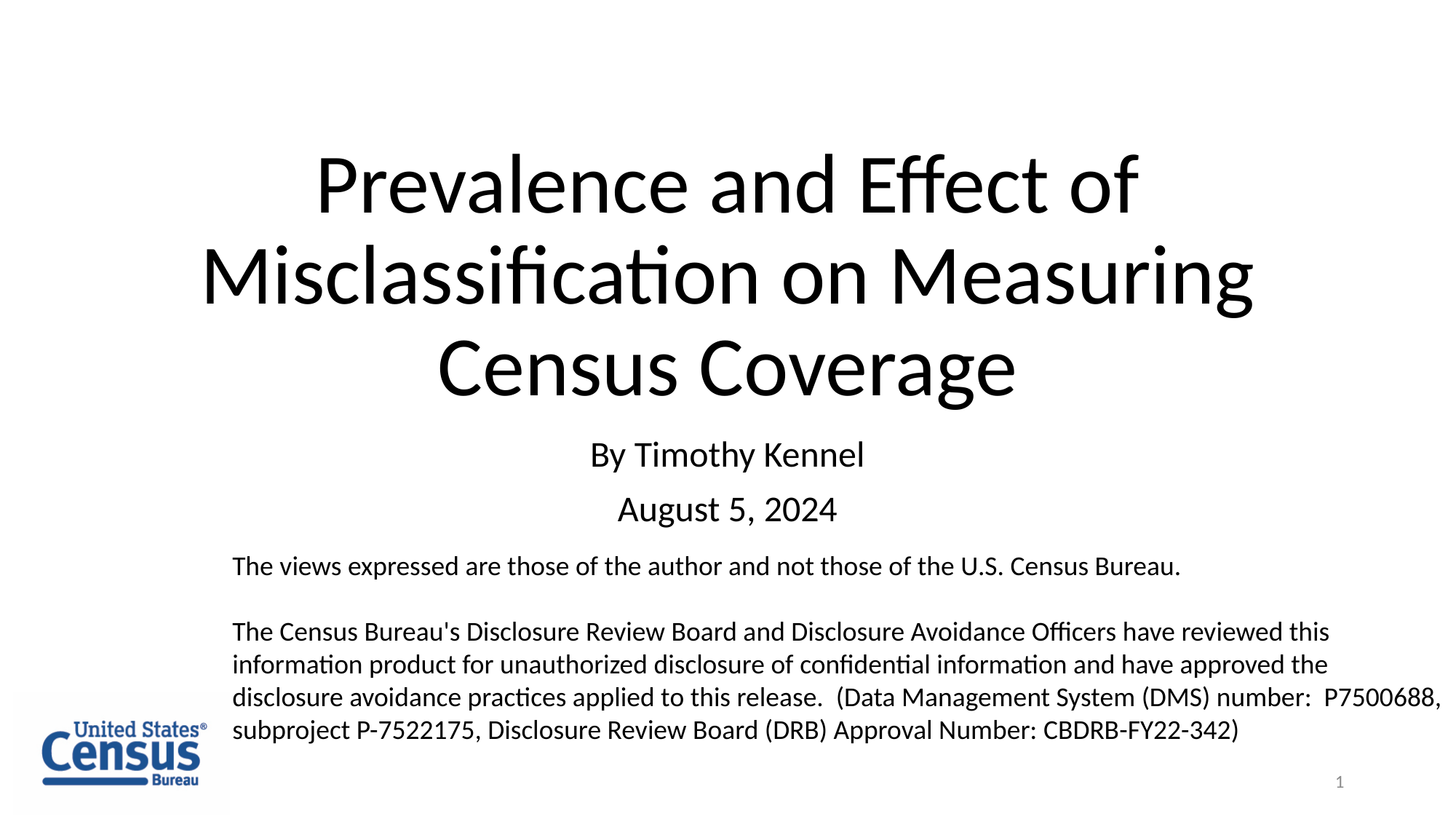

# Prevalence and Effect of Misclassification on Measuring Census Coverage
By Timothy Kennel
August 5, 2024
The views expressed are those of the author and not those of the U.S. Census Bureau.

The Census Bureau's Disclosure Review Board and Disclosure Avoidance Officers have reviewed this information product for unauthorized disclosure of confidential information and have approved the disclosure avoidance practices applied to this release.  (Data Management System (DMS) number:  P7500688, subproject P-7522175, Disclosure Review Board (DRB) Approval Number: CBDRB-FY22-342)

1